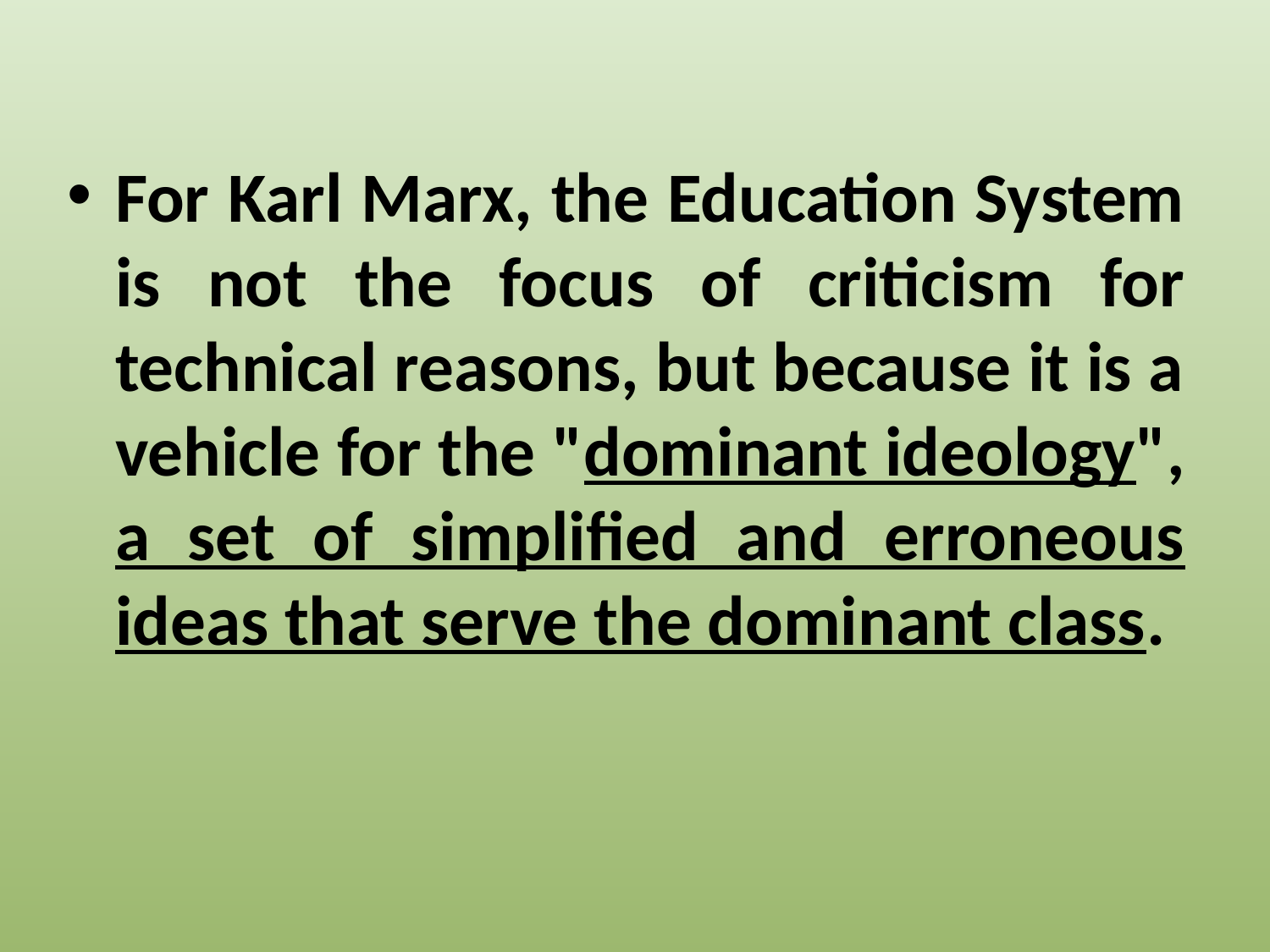

For Karl Marx, the Education System is not the focus of criticism for technical reasons, but because it is a vehicle for the "dominant ideology", a set of simplified and erroneous ideas that serve the dominant class.